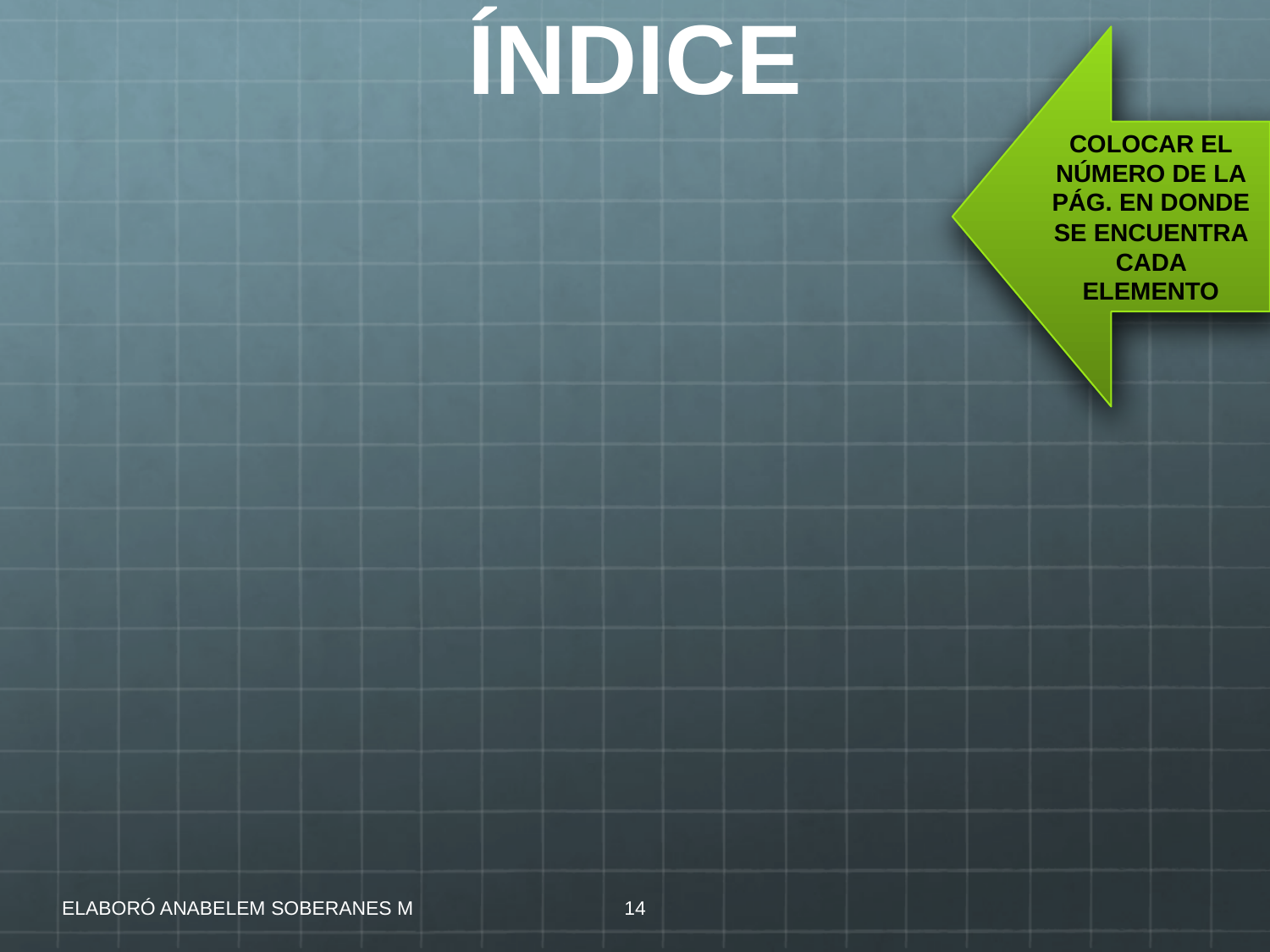

# ÍNDICE
COLOCAR EL NÚMERO DE LA PÁG. EN DONDE SE ENCUENTRA CADA ELEMENTO

ELABORÓ ANABELEM SOBERANES M
14